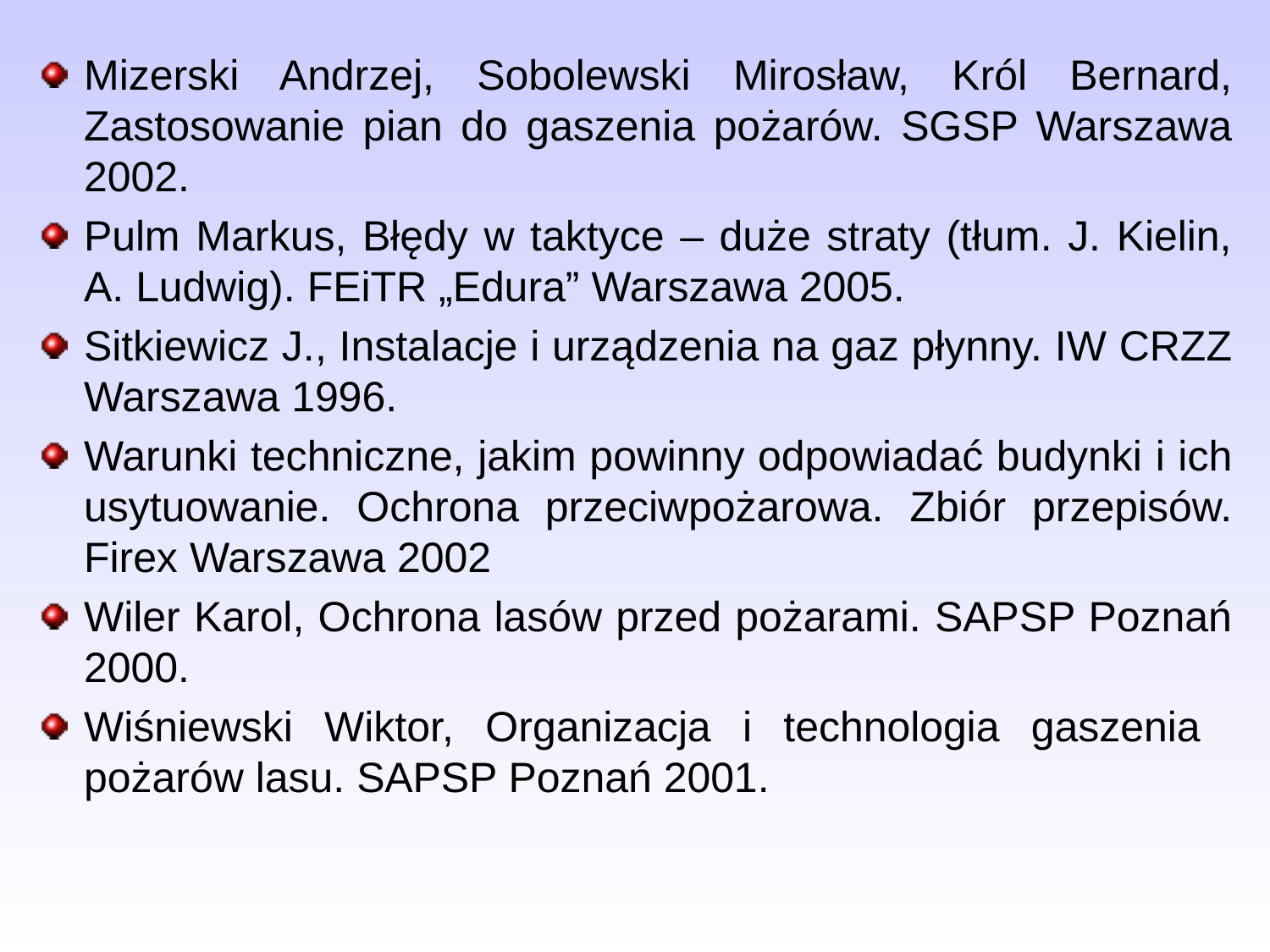

Mizerski Andrzej, Sobolewski Mirosław, Król Bernard, Zastosowanie pian do gaszenia pożarów. SGSP Warszawa 2002.
Pulm Markus, Błędy w taktyce – duże straty (tłum. J. Kielin, A. Ludwig). FEiTR „Edura” Warszawa 2005.
Sitkiewicz J., Instalacje i urządzenia na gaz płynny. IW CRZZ Warszawa 1996.
Warunki techniczne, jakim powinny odpowiadać budynki i ich usytuowanie. Ochrona przeciwpożarowa. Zbiór przepisów. Firex Warszawa 2002
Wiler Karol, Ochrona lasów przed pożarami. SAPSP Poznań 2000.
Wiśniewski Wiktor, Organizacja i technologia gaszenia  pożarów lasu. SAPSP Poznań 2001.